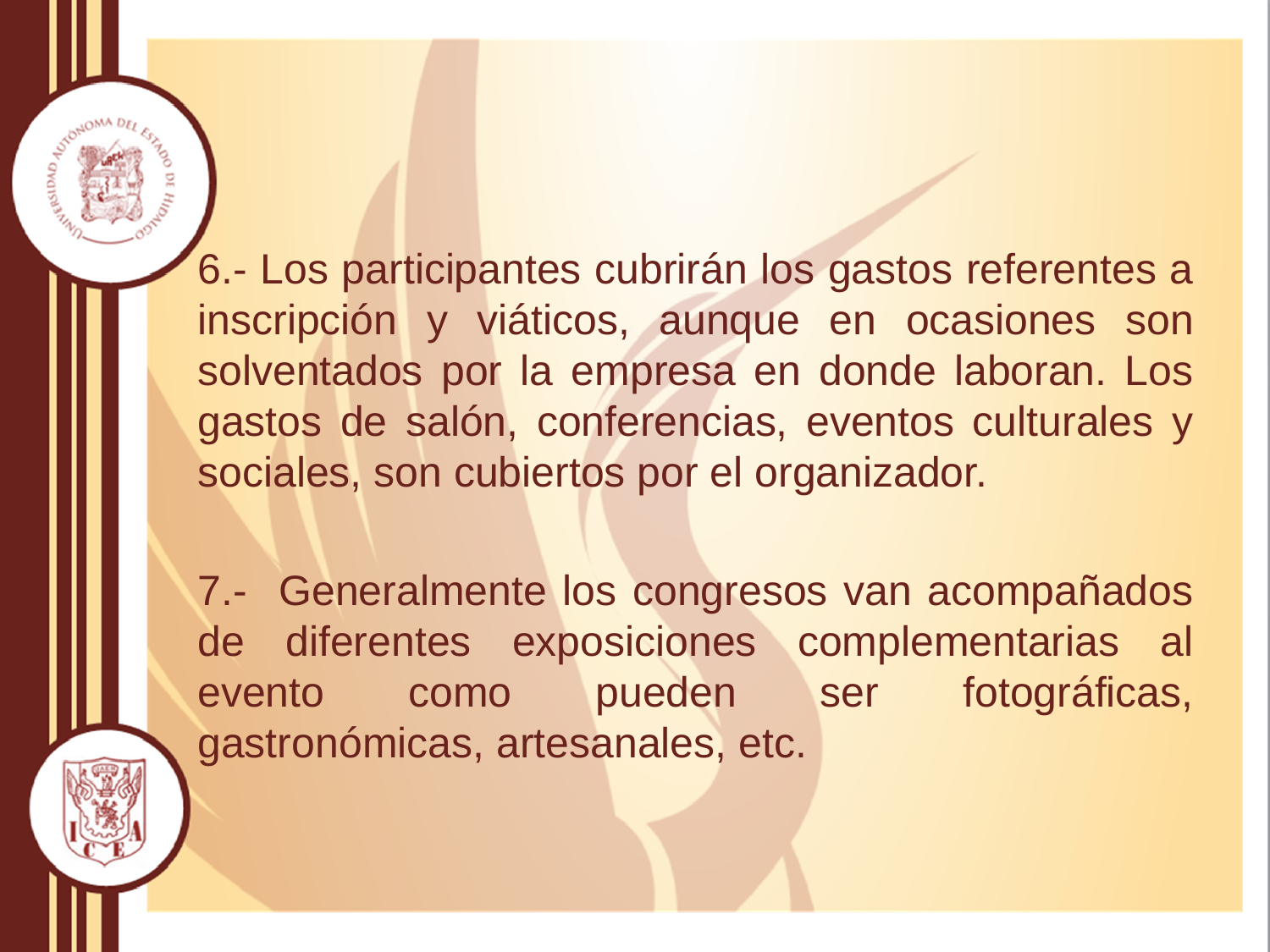

6.- Los participantes cubrirán los gastos referentes a inscripción y viáticos, aunque en ocasiones son solventados por la empresa en donde laboran. Los gastos de salón, conferencias, eventos culturales y sociales, son cubiertos por el organizador.

7.-  Generalmente los congresos van acompañados de diferentes exposiciones complementarias al evento como pueden ser fotográficas, gastronómicas, artesanales, etc.